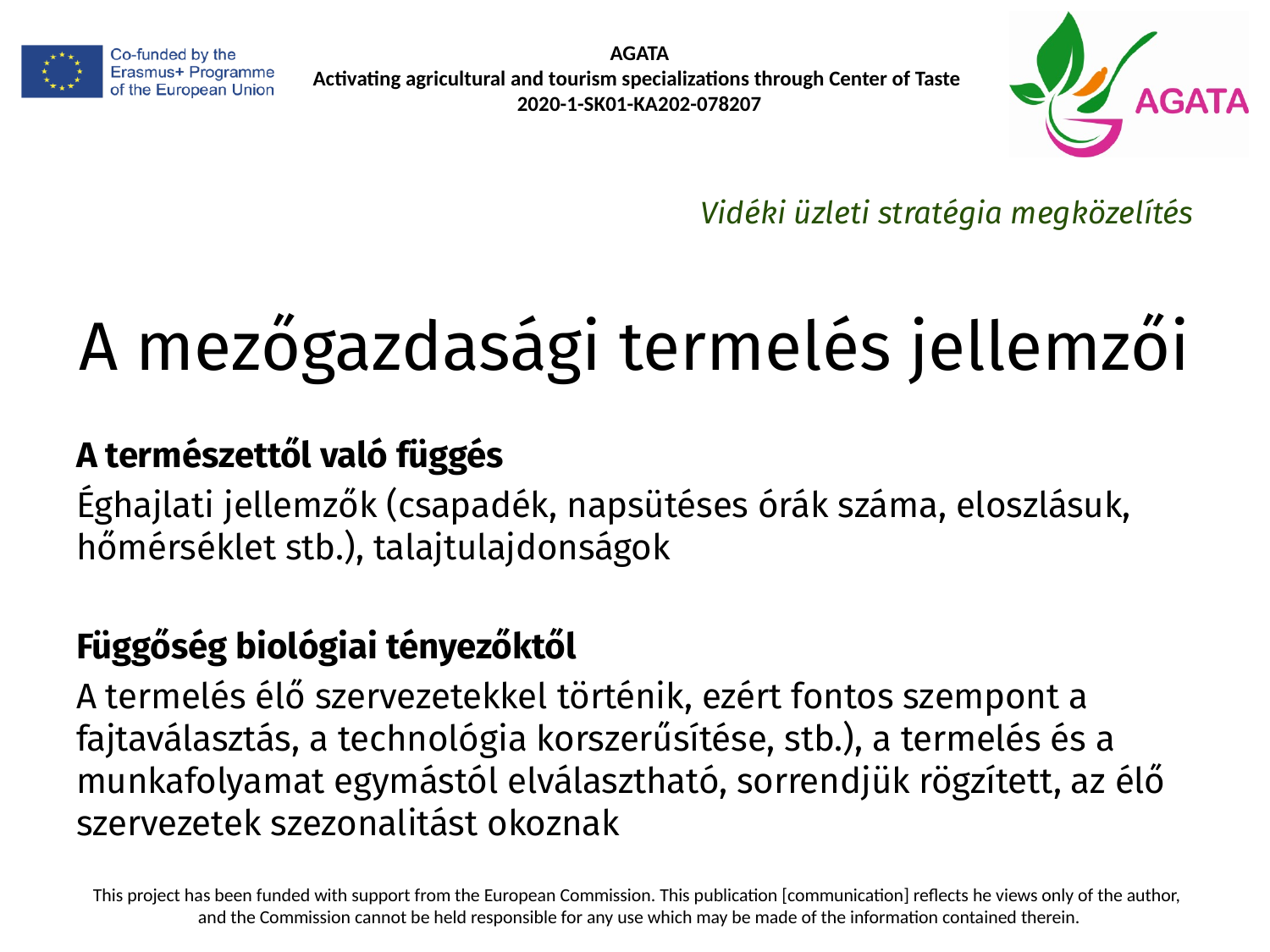

Vidéki üzleti stratégia megközelítés
# A mezőgazdasági termelés jellemzői
A természettől való függés
Éghajlati jellemzők (csapadék, napsütéses órák száma, eloszlásuk, hőmérséklet stb.), talajtulajdonságok

Függőség biológiai tényezőktől
A termelés élő szervezetekkel történik, ezért fontos szempont a fajtaválasztás, a technológia korszerűsítése, stb.), a termelés és a munkafolyamat egymástól elválasztható, sorrendjük rögzített, az élő szervezetek szezonalitást okoznak